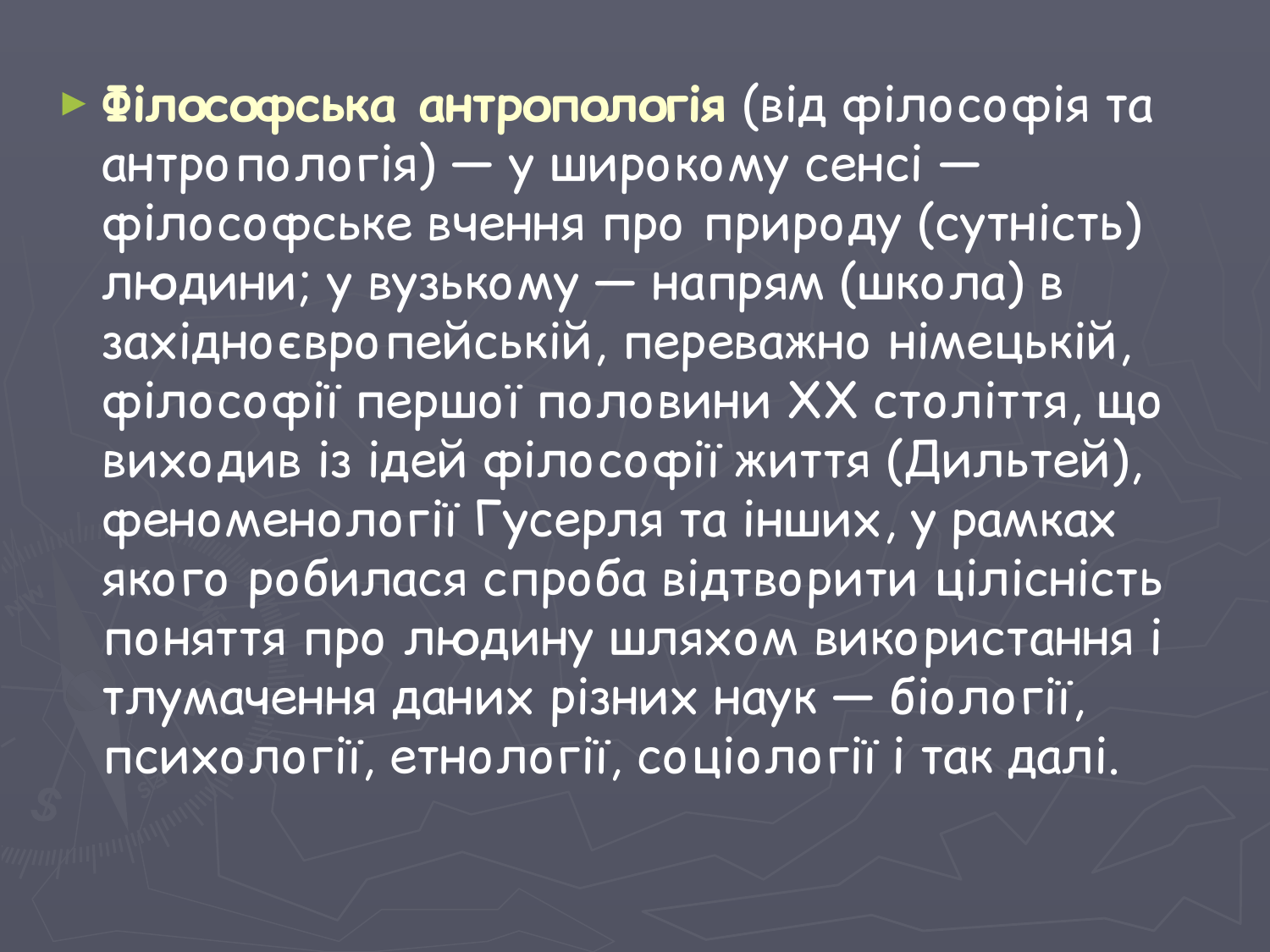

Філософська антропологія (від філософія та антропологія) — у широкому сенсі — філософське вчення про природу (сутність) людини; у вузькому — напрям (школа) в західноєвропейській, переважно німецькій, філософії першої половини XX століття, що виходив із ідей філософії життя (Дильтей), феноменології Гусерля та інших, у рамках якого робилася спроба відтворити цілісність поняття про людину шляхом використання і тлумачення даних різних наук — біології, психології, етнології, соціології і так далі.